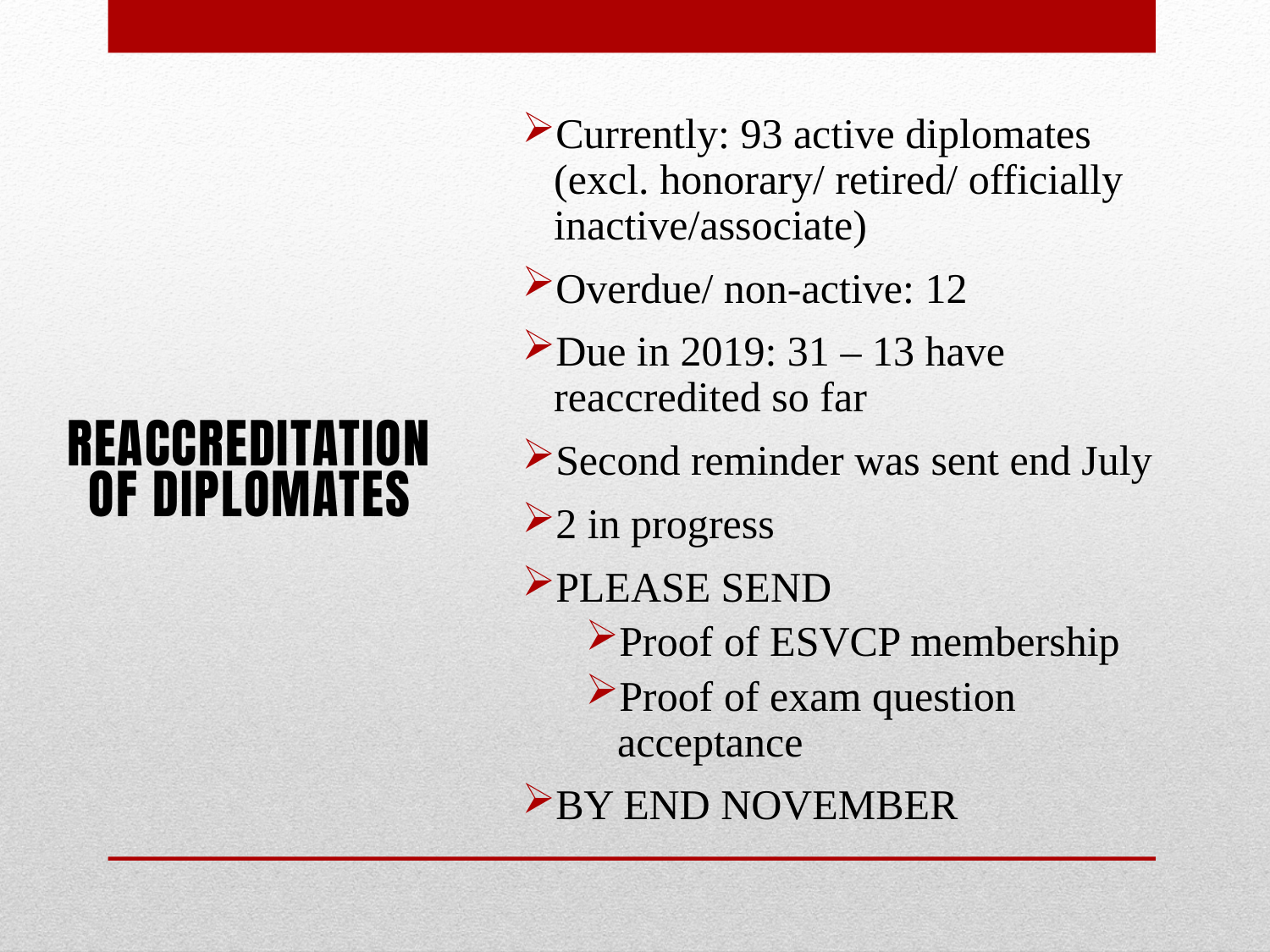

Currently: 93 active diplomates (excl. honorary/ retired/ officially inactive/associate)
Overdue/ non-active: 12
Due in 2019: 31 – 13 have reaccredited so far
Second reminder was sent end July
2 in progress
PLEASE SEND
Proof of ESVCP membership
Proof of exam question acceptance
BY END NOVEMBER
Reaccreditation of diplomates